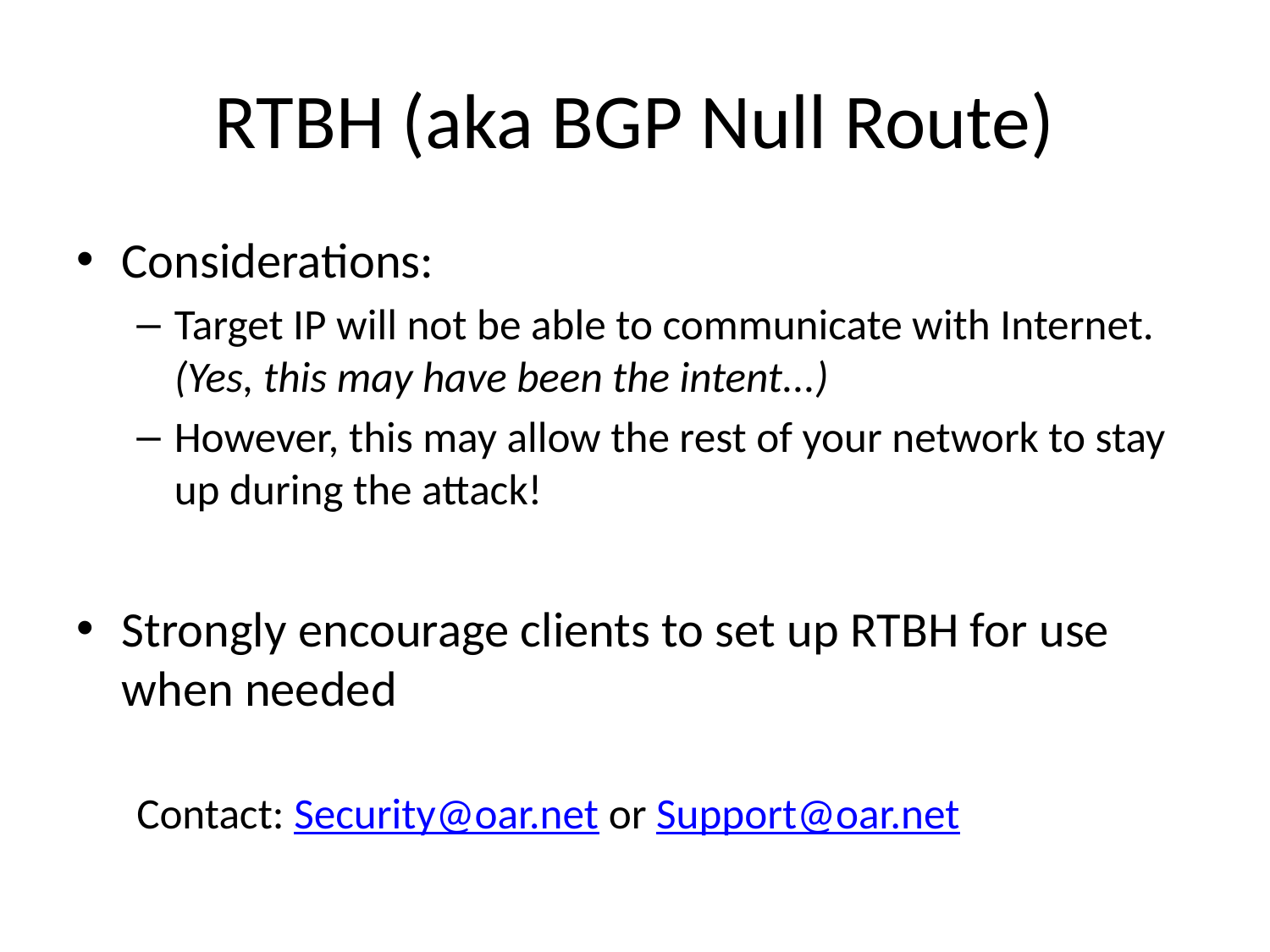

# RTBH (aka BGP Null Route)
Considerations:
Target IP will not be able to communicate with Internet. (Yes, this may have been the intent...)
However, this may allow the rest of your network to stay up during the attack!

Strongly encourage clients to set up RTBH for use when needed

Contact: Security@oar.net or Support@oar.net